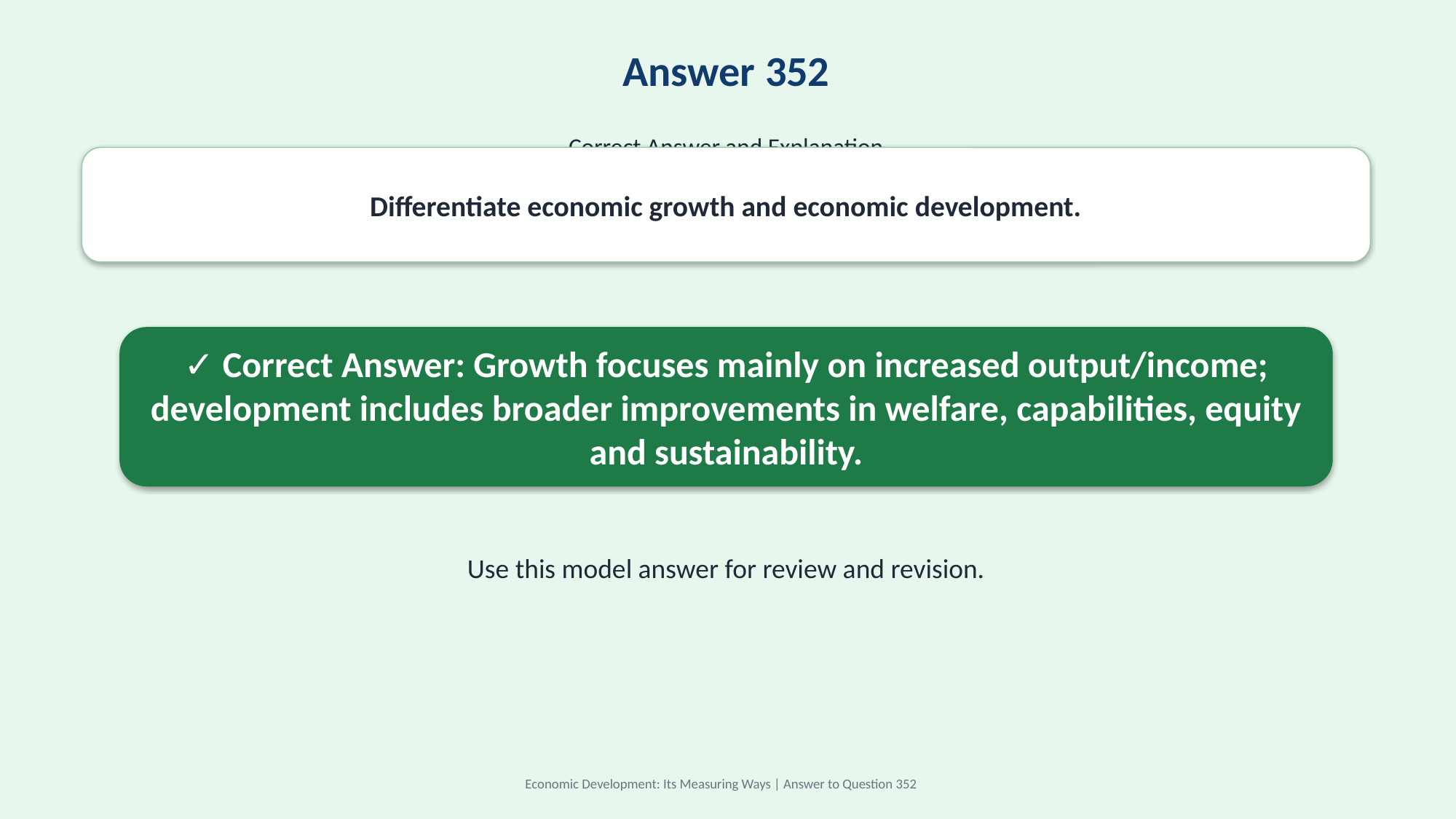

Answer 352
Correct Answer and Explanation
Differentiate economic growth and economic development.
✓ Correct Answer: Growth focuses mainly on increased output/income; development includes broader improvements in welfare, capabilities, equity and sustainability.
Use this model answer for review and revision.
Economic Development: Its Measuring Ways | Answer to Question 352